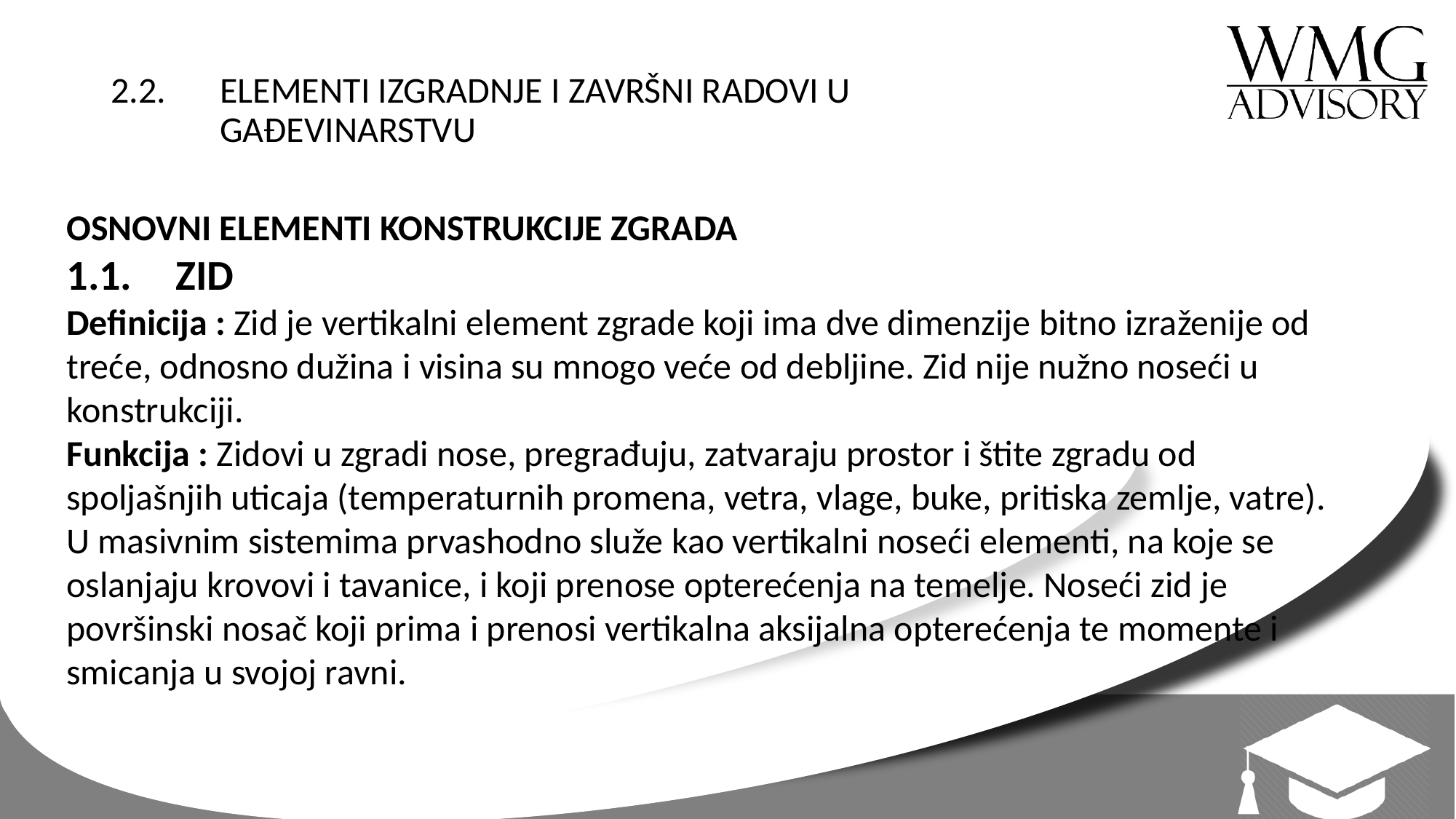

# 2.2. 	ELEMENTI IZGRADNJE I ZAVRŠNI RADOVI U GAĐEVINARSTVU
OSNOVNI ELEMENTI KONSTRUKCIJE ZGRADA
1.1.	ZID
Definicija : Zid je vertikalni element zgrade koji ima dve dimenzije bitno izraženije od treće, odnosno dužina i visina su mnogo veće od debljine. Zid nije nužno noseći u konstrukciji.
Funkcija : Zidovi u zgradi nose, pregrađuju, zatvaraju prostor i štite zgradu od spoljašnjih uticaja (temperaturnih promena, vetra, vlage, buke, pritiska zemlje, vatre). U masivnim sistemima prvashodno služe kao vertikalni noseći elementi, na koje se oslanjaju krovovi i tavanice, i koji prenose opterećenja na temelje. Noseći zid je površinski nosač koji prima i prenosi vertikalna aksijalna opterećenja te momente i smicanja u svojoj ravni.